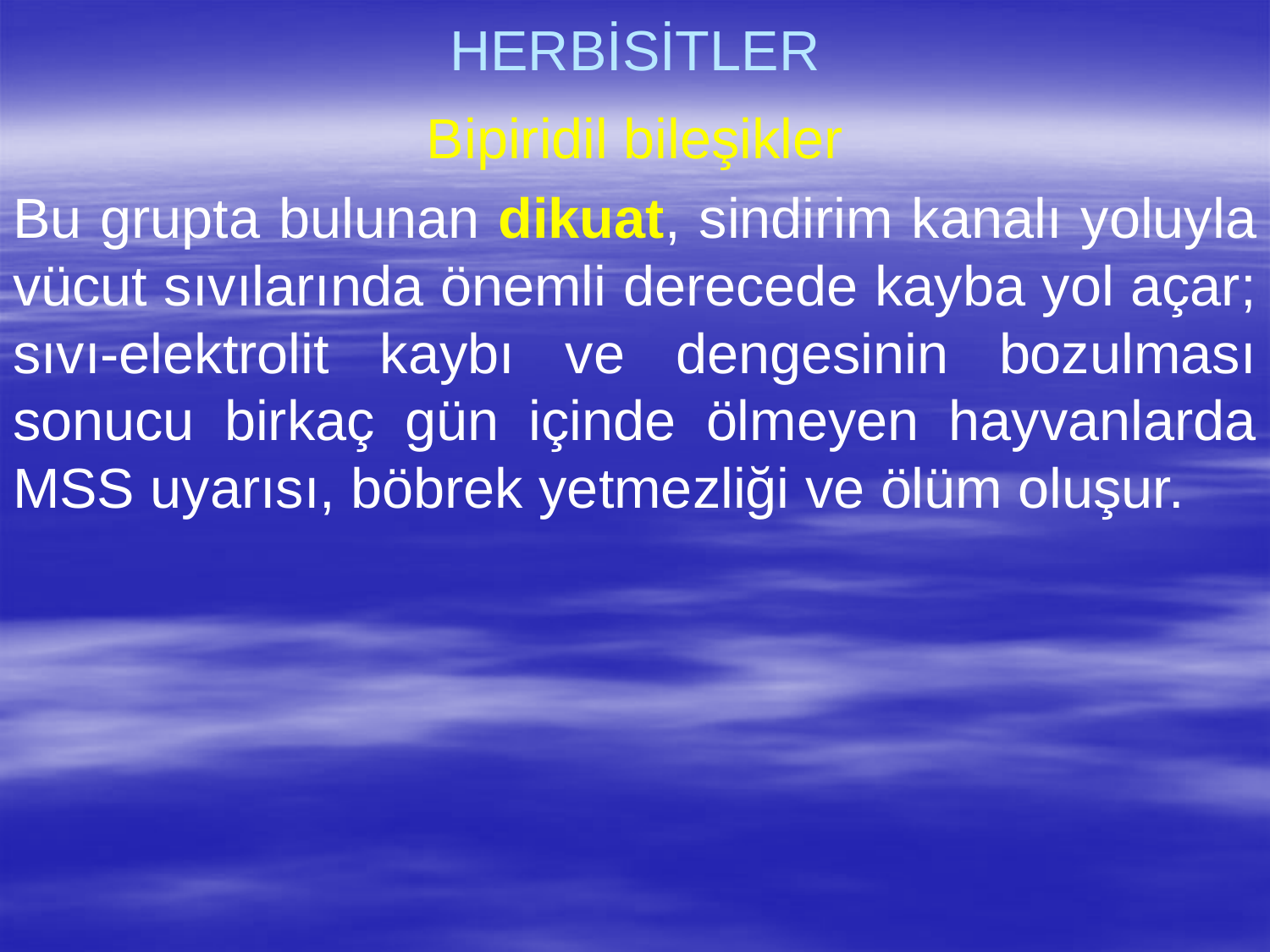

# HERBİSİTLER
Bipiridil bileşikler
Bu grupta bulunan dikuat, sindirim kanalı yoluyla vücut sıvılarında önemli derecede kayba yol açar; sıvı-elektrolit kaybı ve dengesinin bozulması sonucu birkaç gün içinde ölmeyen hayvanlarda MSS uyarısı, böbrek yetmezliği ve ölüm oluşur.